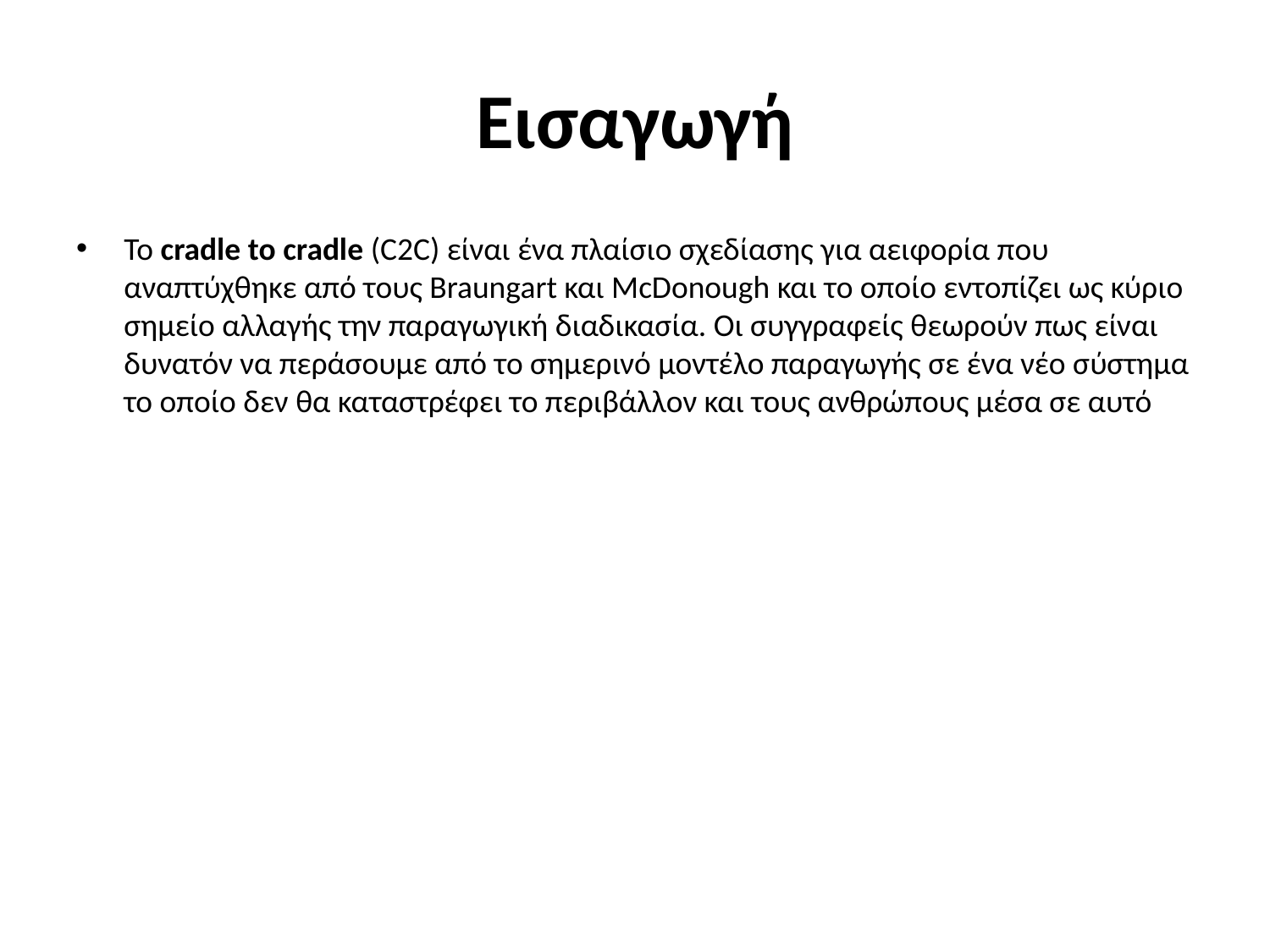

# Εισαγωγή
Το cradle to cradle (C2C) είναι ένα πλαίσιο σχεδίασης για αειφορία που αναπτύχθηκε από τους Braungart και McDonough και το οποίο εντοπίζει ως κύριο σημείο αλλαγής την παραγωγική διαδικασία. Οι συγγραφείς θεωρούν πως είναι δυνατόν να περάσουμε από το σημερινό μοντέλο παραγωγής σε ένα νέο σύστημα το οποίο δεν θα καταστρέφει το περιβάλλον και τους ανθρώπους μέσα σε αυτό